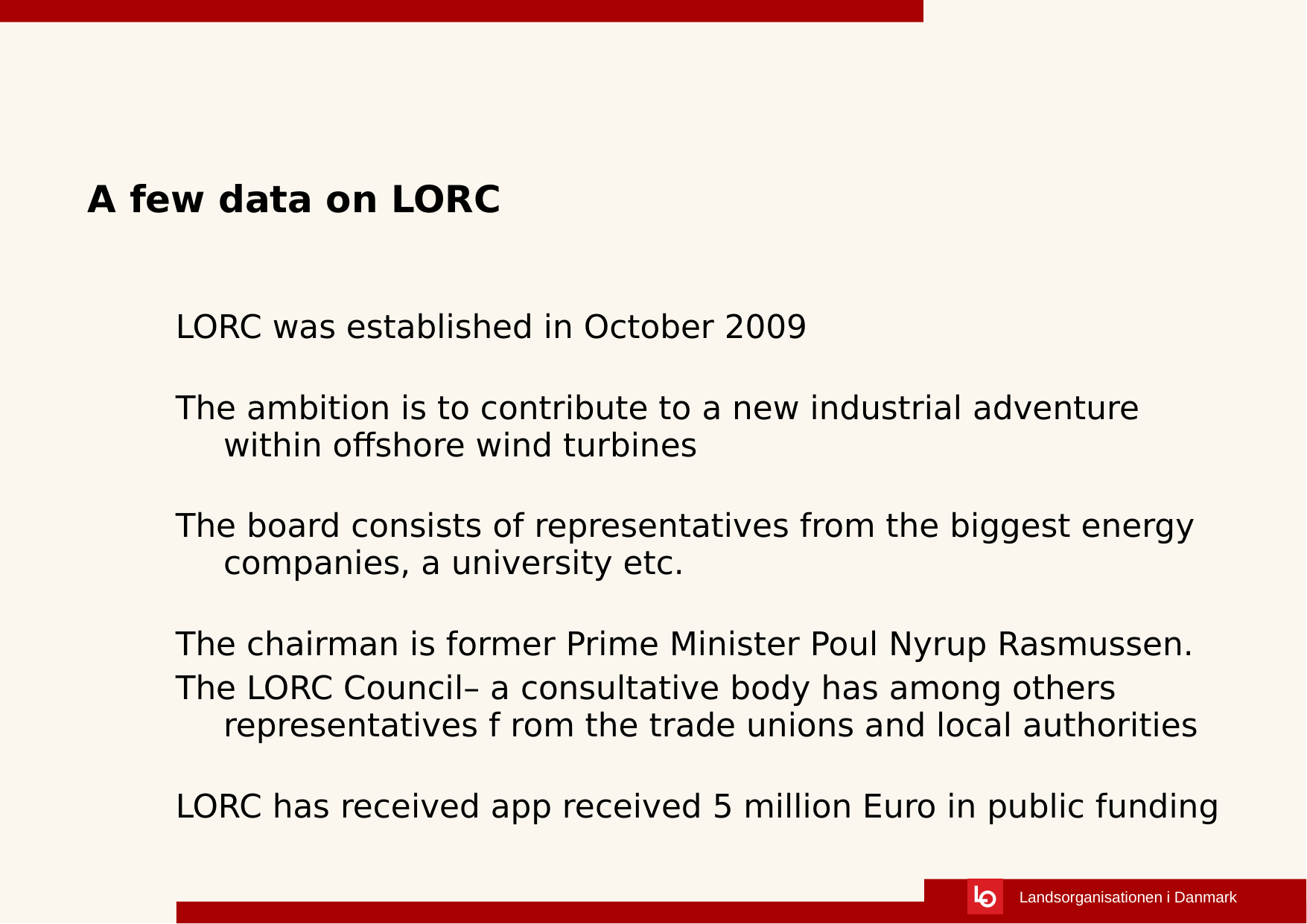

# A few data on LORC
LORC was established in October 2009
The ambition is to contribute to a new industrial adventure within offshore wind turbines
The board consists of representatives from the biggest energy companies, a university etc.
The chairman is former Prime Minister Poul Nyrup Rasmussen.
The LORC Council– a consultative body has among others representatives f rom the trade unions and local authorities
LORC has received app received 5 million Euro in public funding